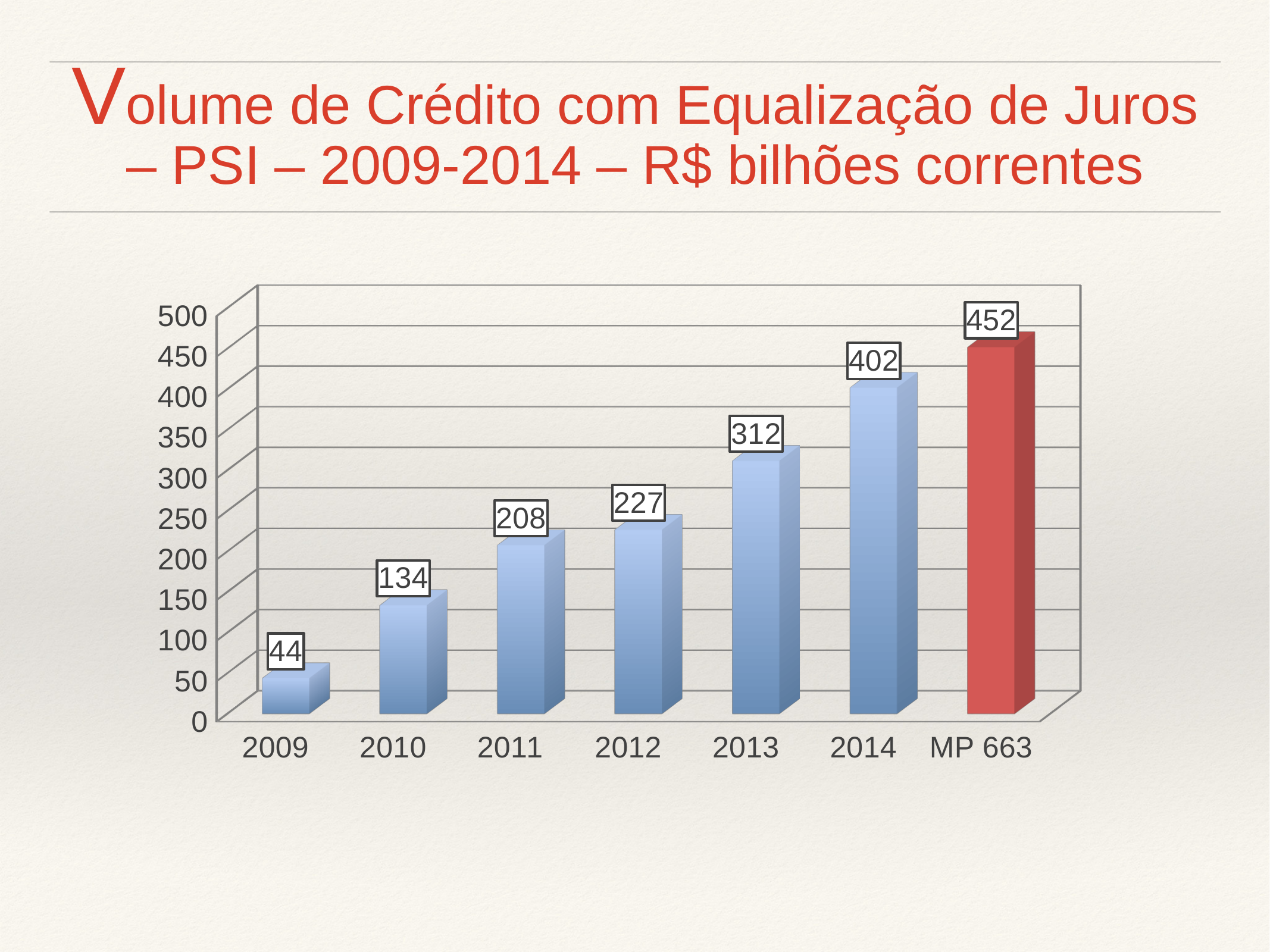

# Volume de Crédito com Equalização de Juros – PSI – 2009-2014 – R$ bilhões correntes

[unsupported chart]